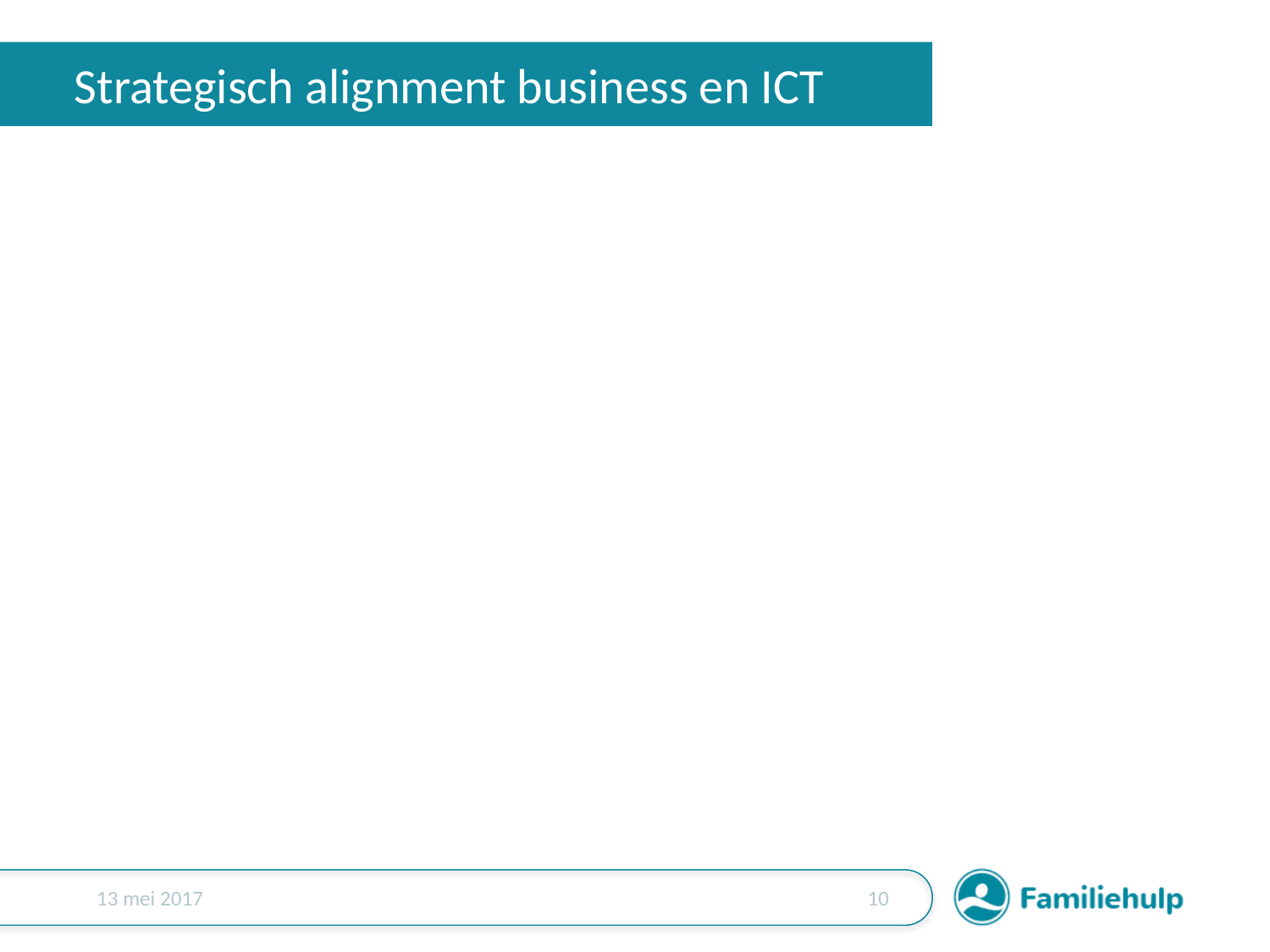

# Strategisch alignment business en ICT

dynamisch gegeven
“Alignment and convergence has been the Holy Grail of leaders for a long time; the key is to recognize that it is a journey and not an event” (John Henderson (Boston University))
niet eenmalig ICT-strategie neerzetten, maar communicatie op gang krijgen tussen mensen die met ICT bezig zijn en mensen die met business bezig zijn
wederzijdse relatie van vraag en aanbod tussen businessverantwoordelijken en ICT-verantwoordelijken

context-afhankelijk, maatwerk

multidisciplinair

13 mei 2017
10